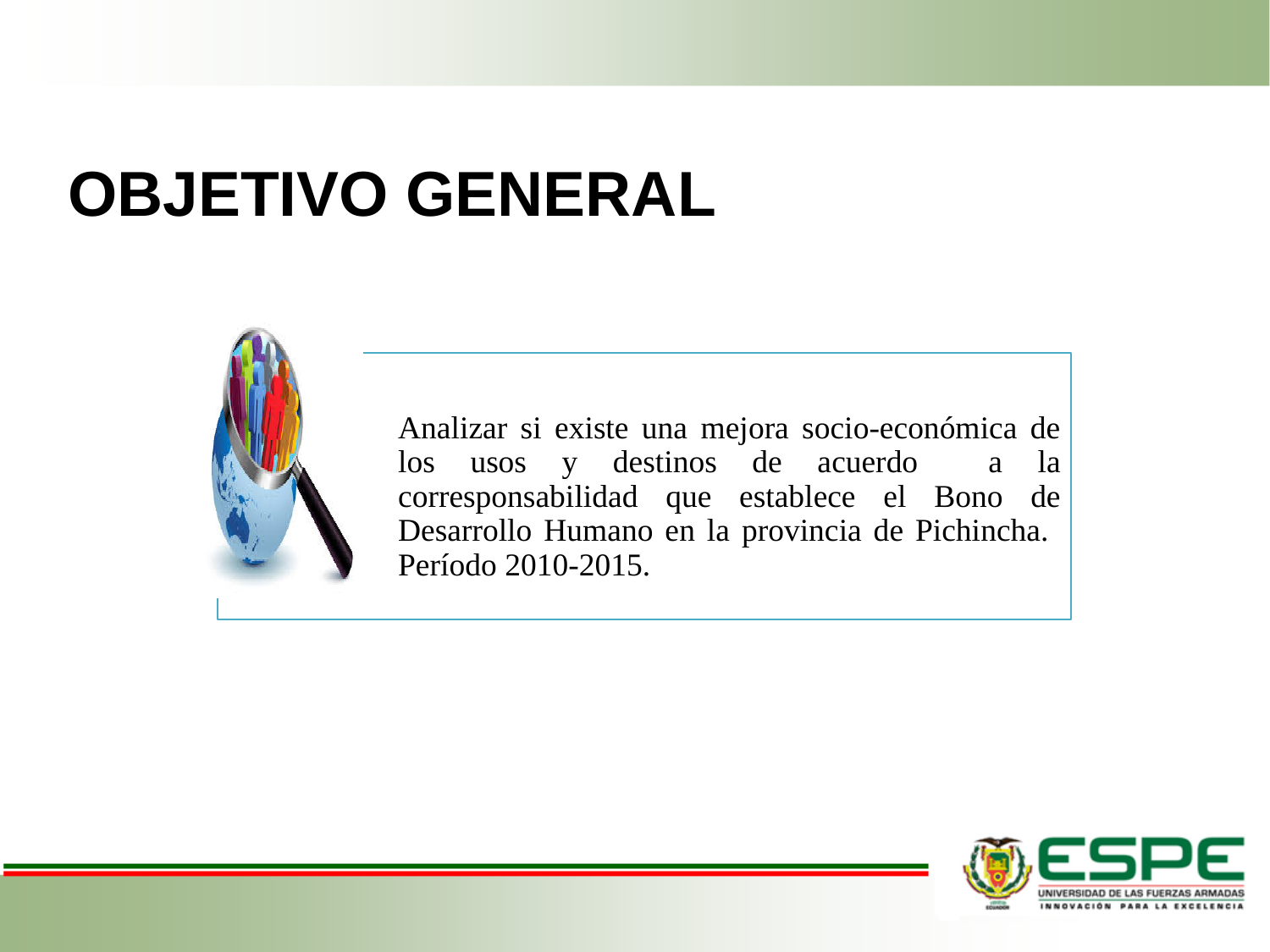

# OBJETIVO GENERAL

Analizar si existe una mejora socio-económica de los usos y destinos de acuerdo  a la corresponsabilidad que establece el Bono de Desarrollo Humano en la provincia de Pichincha.  Período 2010-2015.